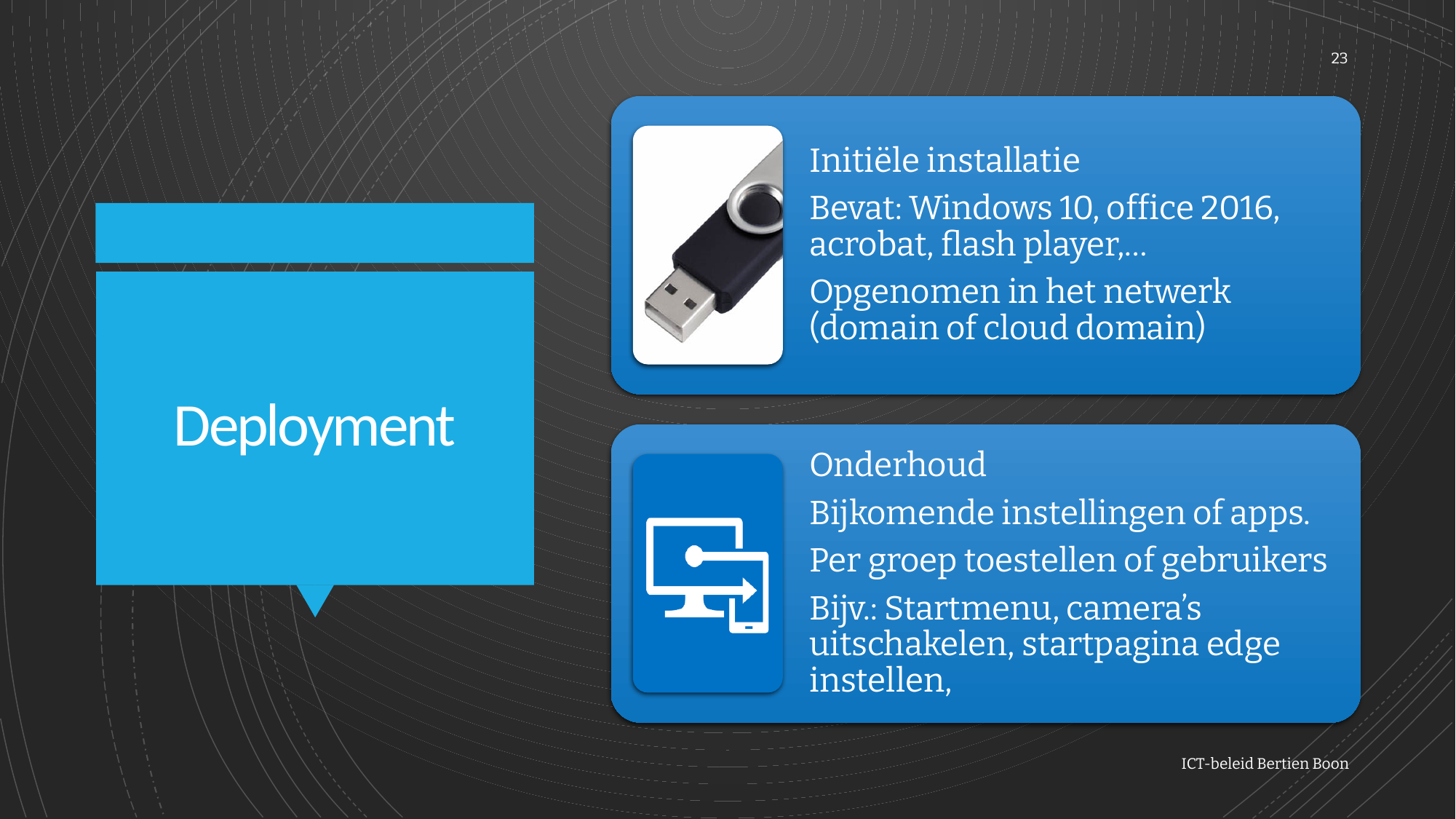

23
Initiële installatie
Bevat: Windows 10, office 2016, acrobat, flash player,…
Opgenomen in het netwerk (domain of cloud domain)
Onderhoud
Bijkomende instellingen of apps.
Per groep toestellen of gebruikers
Bijv.: Startmenu, camera’s uitschakelen, startpagina edge instellen,
# Deployment
ICT-beleid Bertien Boon